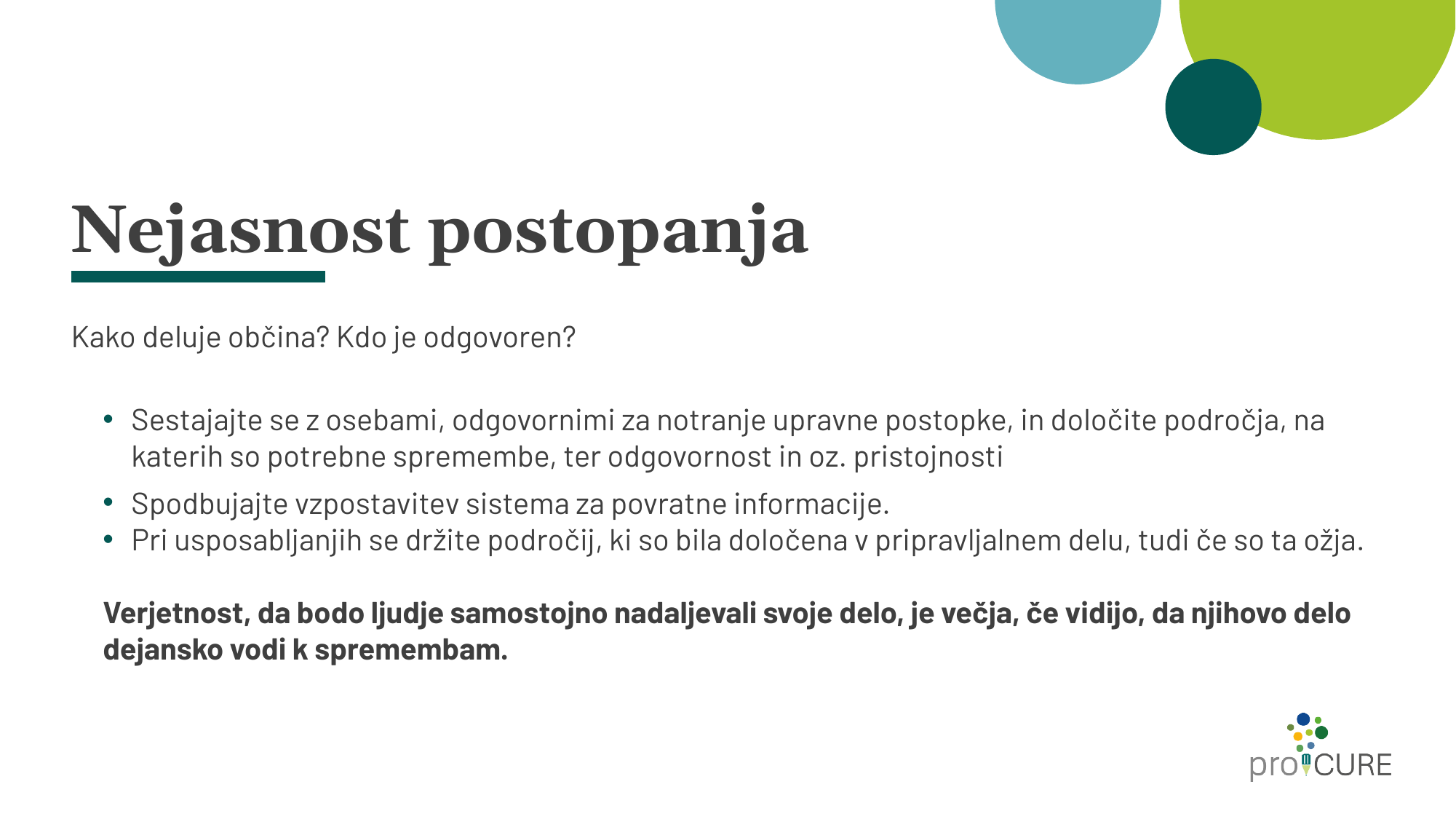

# Nejasnost postopanja
Kako deluje občina? Kdo je odgovoren?

Sestajajte se z osebami, odgovornimi za notranje upravne postopke, in določite področja, na katerih so potrebne spremembe, ter odgovornost in oz. pristojnosti
Spodbujajte vzpostavitev sistema za povratne informacije.
Pri usposabljanjih se držite področij, ki so bila določena v pripravljalnem delu, tudi če so ta ožja.

Verjetnost, da bodo ljudje samostojno nadaljevali svoje delo, je večja, če vidijo, da njihovo delo dejansko vodi k spremembam.